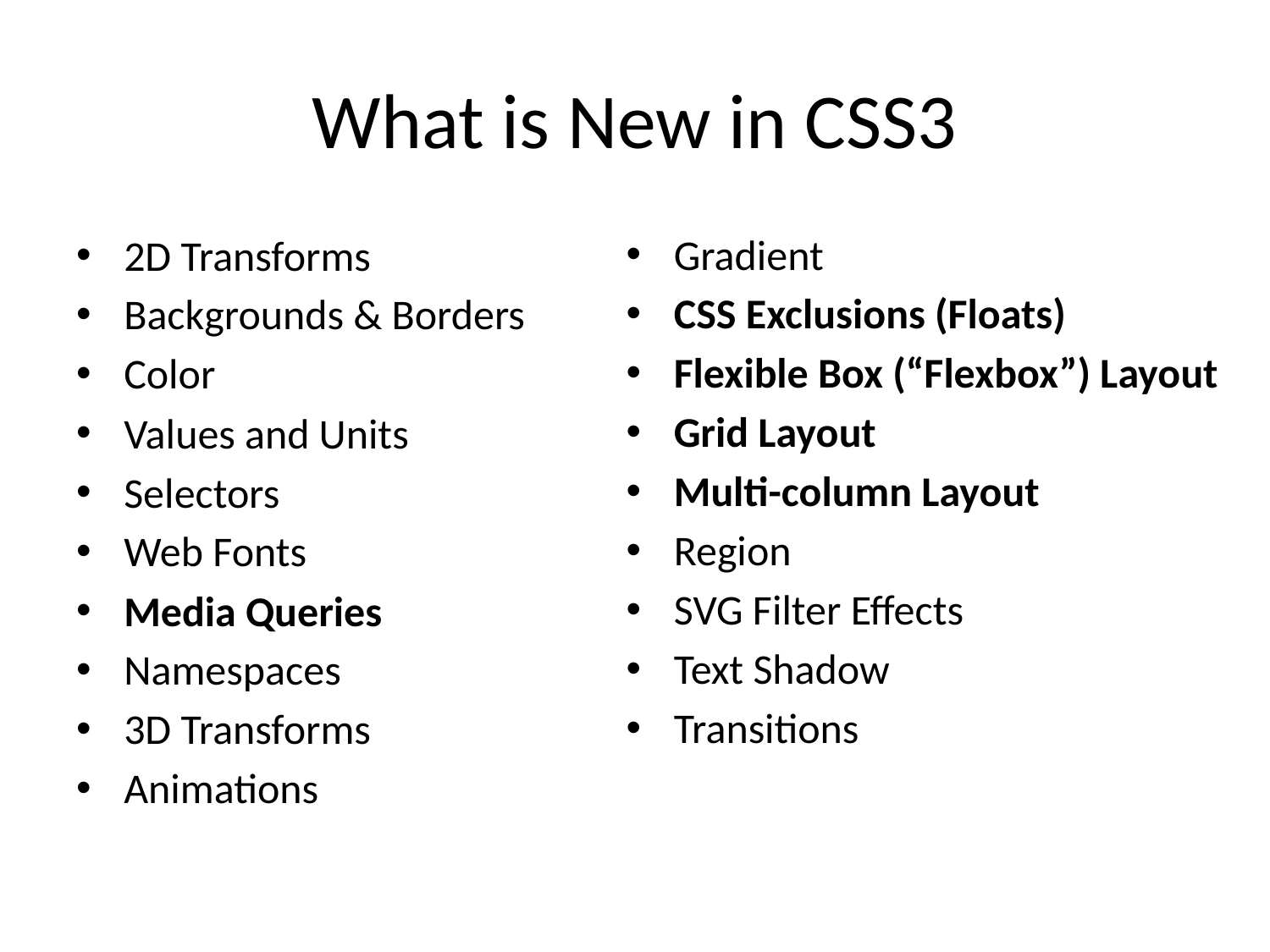

# What is New in CSS3
Gradient
CSS Exclusions (Floats)
Flexible Box (“Flexbox”) Layout
Grid Layout
Multi-column Layout
Region
SVG Filter Effects
Text Shadow
Transitions
2D Transforms
Backgrounds & Borders
Color
Values and Units
Selectors
Web Fonts
Media Queries
Namespaces
3D Transforms
Animations